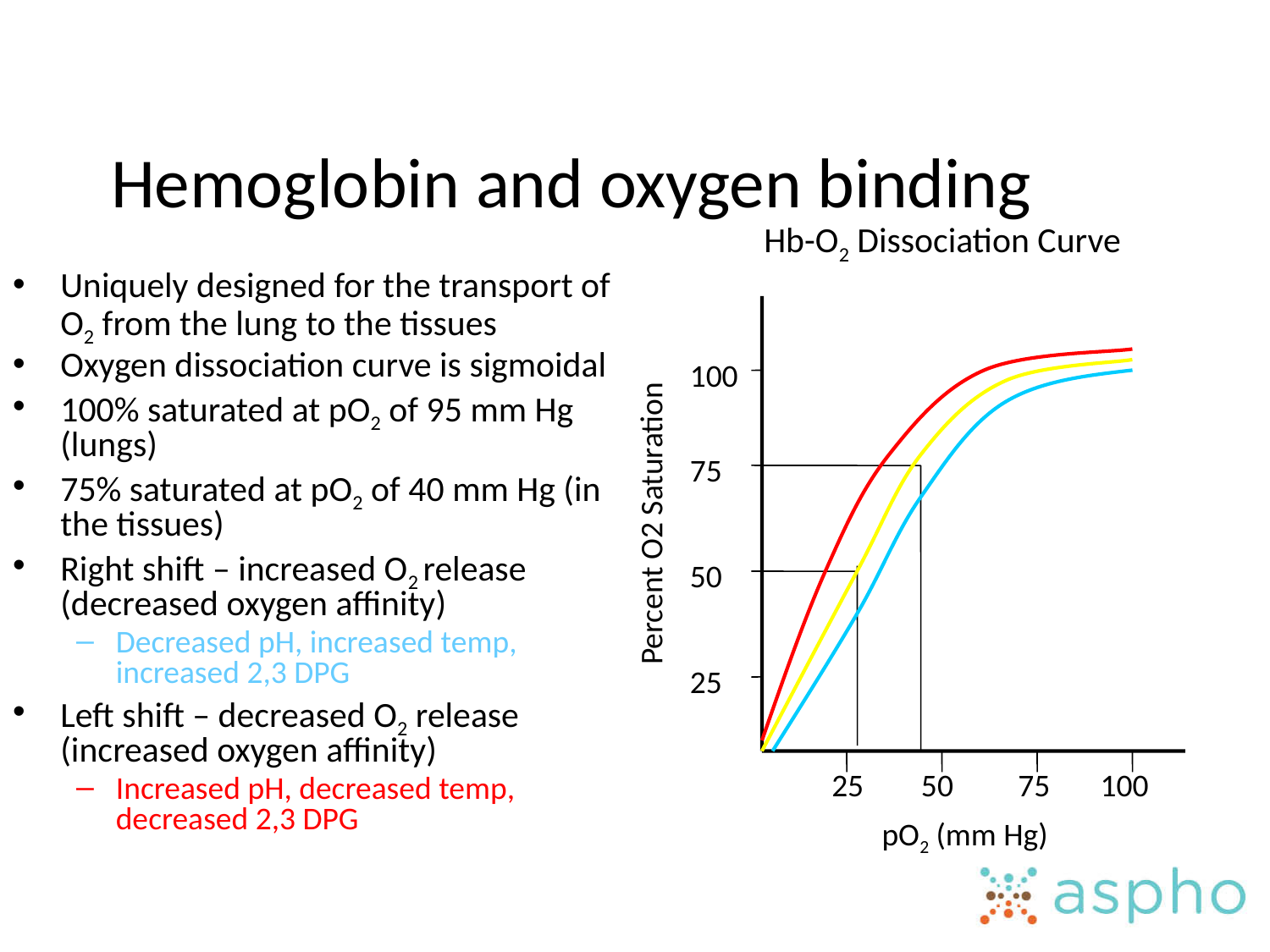

Hemoglobin and oxygen binding
Hb-O2 Dissociation Curve
Uniquely designed for the transport of O2 from the lung to the tissues
Oxygen dissociation curve is sigmoidal
100% saturated at pO2 of 95 mm Hg (lungs)
75% saturated at pO2 of 40 mm Hg (in the tissues)
Right shift – increased O2 release (decreased oxygen affinity)
Decreased pH, increased temp, increased 2,3 DPG
Left shift – decreased O2 release (increased oxygen affinity)
Increased pH, decreased temp, decreased 2,3 DPG

100

75

Percent O2 Saturation
50

25

     25        50         75       100
            pO2 (mm Hg)